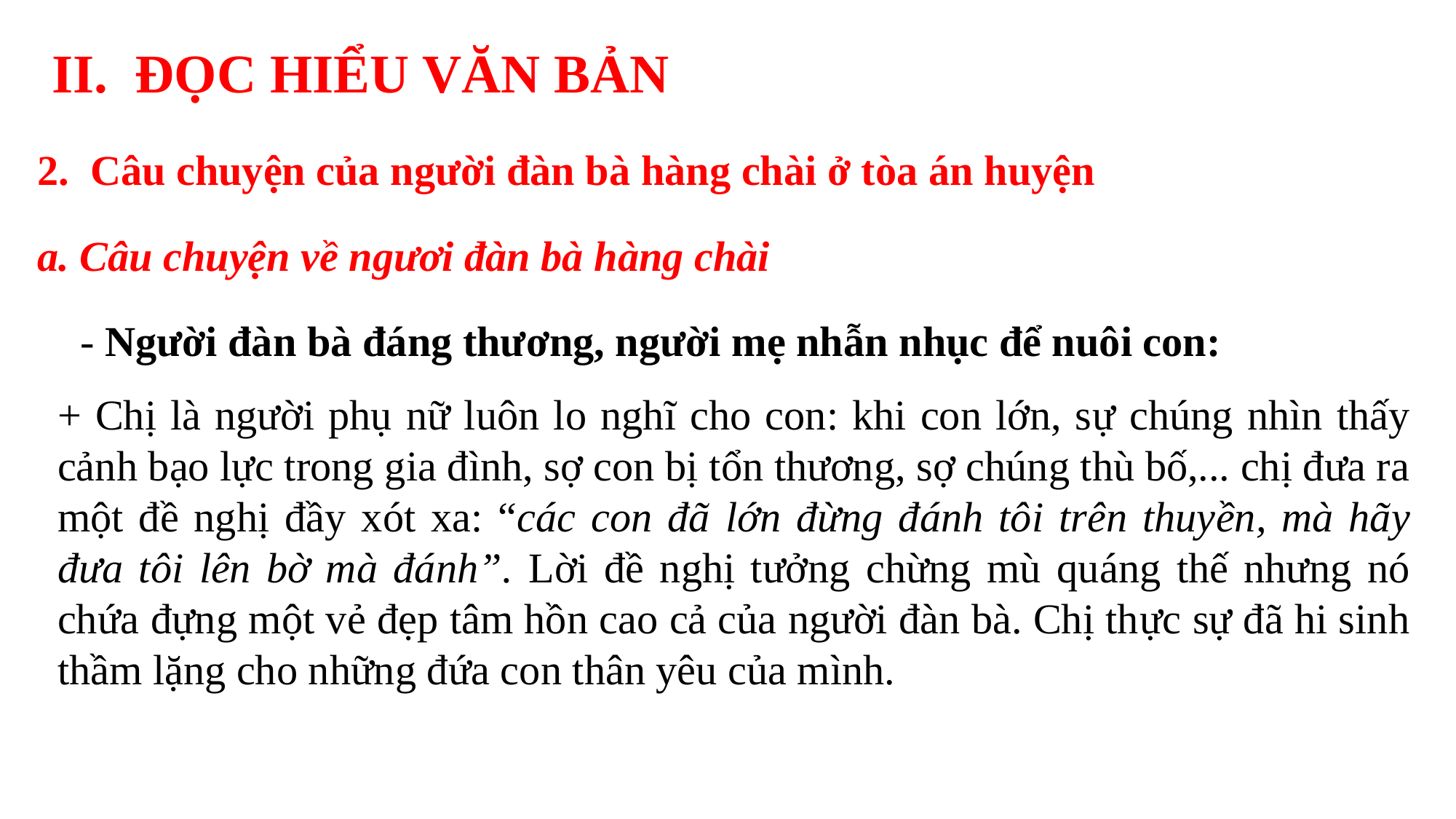

II.  ĐỌC HIỂU VĂN BẢN
2.  Câu chuyện của người đàn bà hàng chài ở tòa án huyện
a. Câu chuyện về ngươi đàn bà hàng chài

- Người đàn bà đáng thương, người mẹ nhẫn nhục để nuôi con:
+ Chị là người phụ nữ luôn lo nghĩ cho con: khi con lớn, sự chúng nhìn thấy cảnh bạo lực trong gia đình, sợ con bị tổn thương, sợ chúng thù bố,... chị đưa ra một đề nghị đầy xót xa: “các con đã lớn đừng đánh tôi trên thuyền, mà hãy đưa tôi lên bờ mà đánh”. Lời đề nghị tưởng chừng mù quáng thế nhưng nó chứa đựng một vẻ đẹp tâm hồn cao cả của người đàn bà. Chị thực sự đã hi sinh thầm lặng cho những đứa con thân yêu của mình.